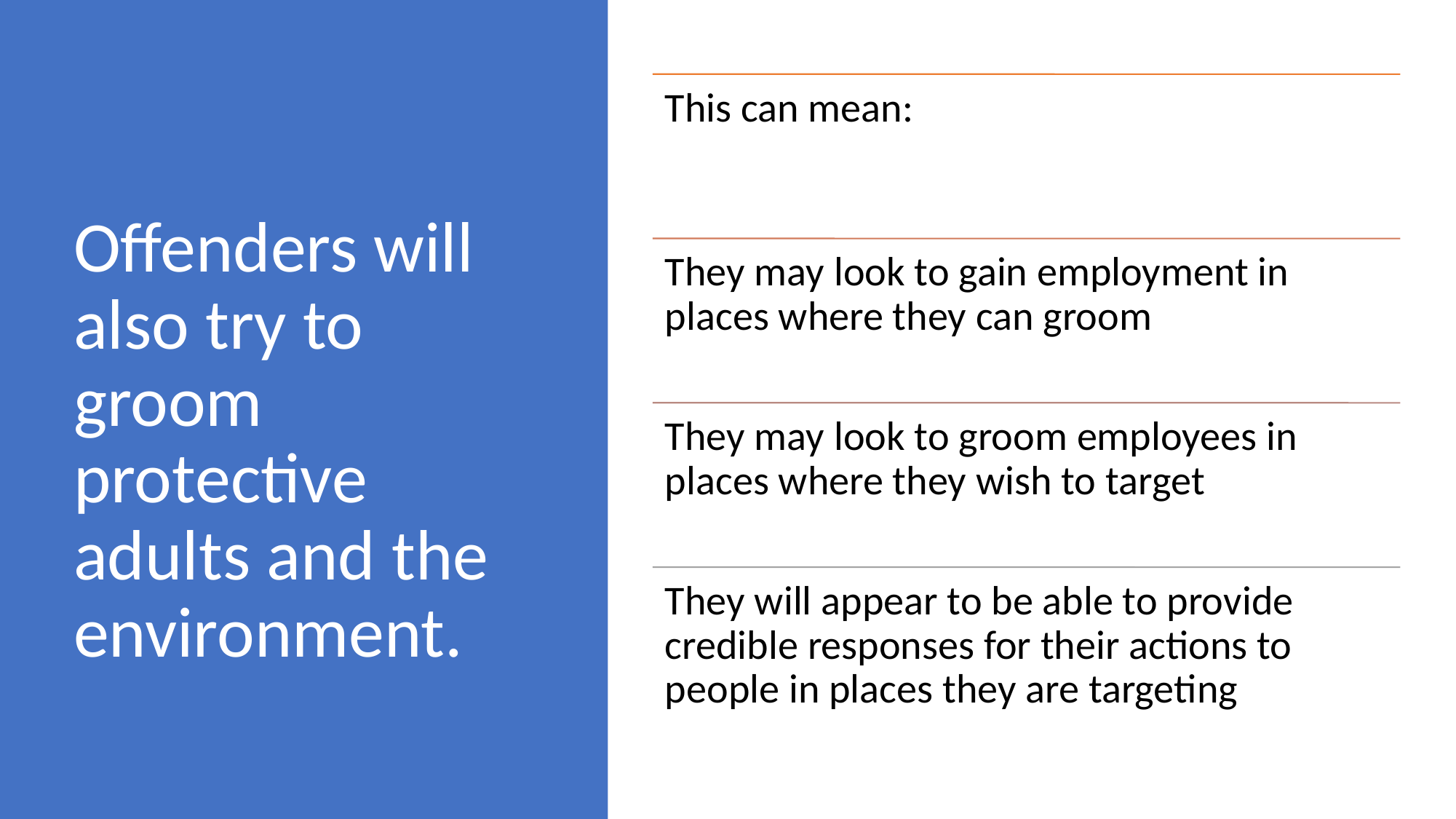

# Offenders will also try to groom protective adults and the environment.
This can mean:
They may look to gain employment in places where they can groom
They may look to groom employees in places where they wish to target
They will appear to be able to provide credible responses for their actions to people in places they are targeting